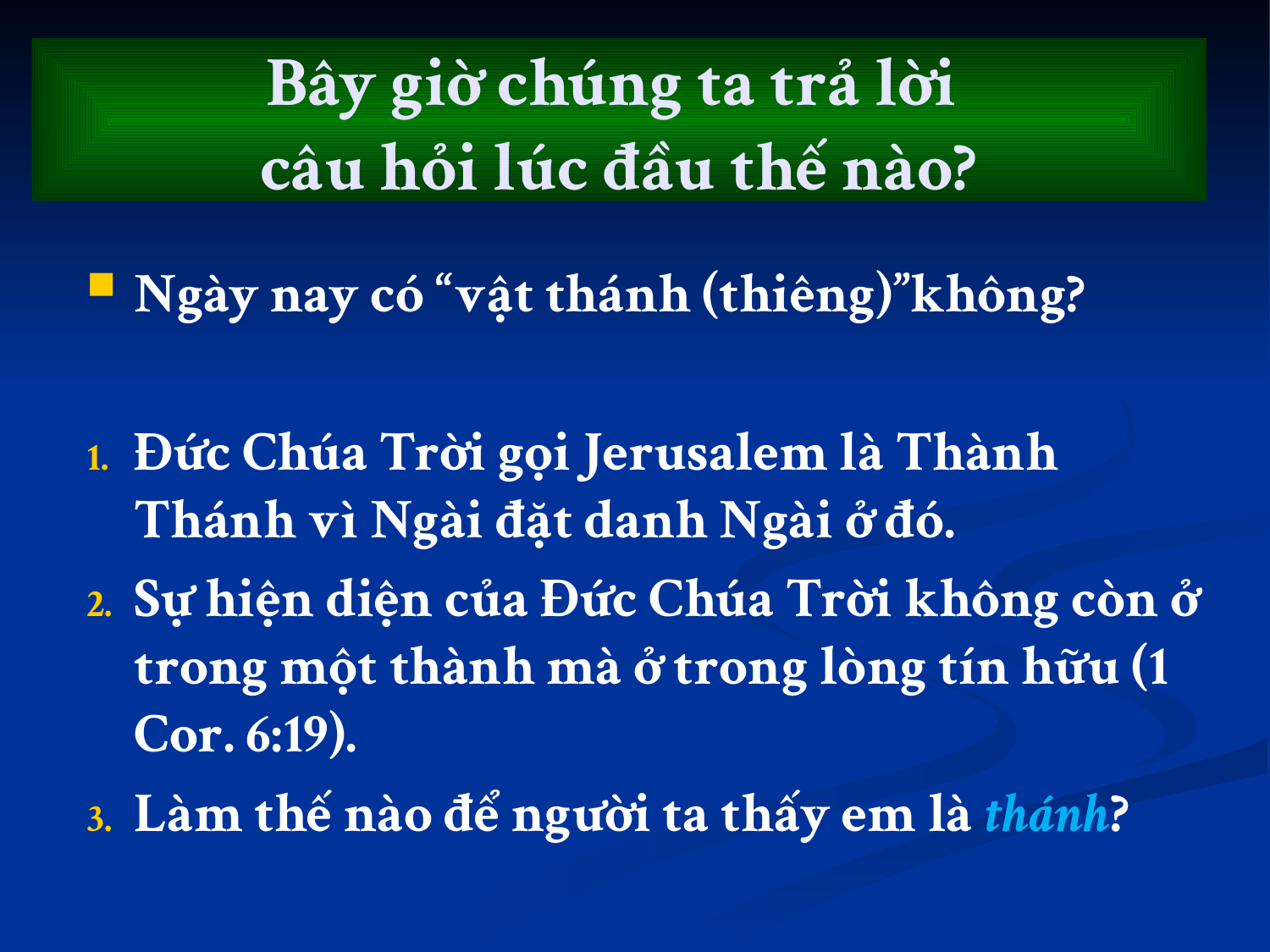

# Bây giờ chúng ta trả lời câu hỏi lúc đầu thế nào?
Ngày nay có “vật thánh (thiêng)”không?

Đức Chúa Trời gọi Jerusalem là Thành Thánh vì Ngài đặt danh Ngài ở đó.
Sự hiện diện của Đức Chúa Trời không còn ở trong một thành mà ở trong lòng tín hữu (1 Cor. 6:19).
Làm thế nào để người ta thấy em là thánh?